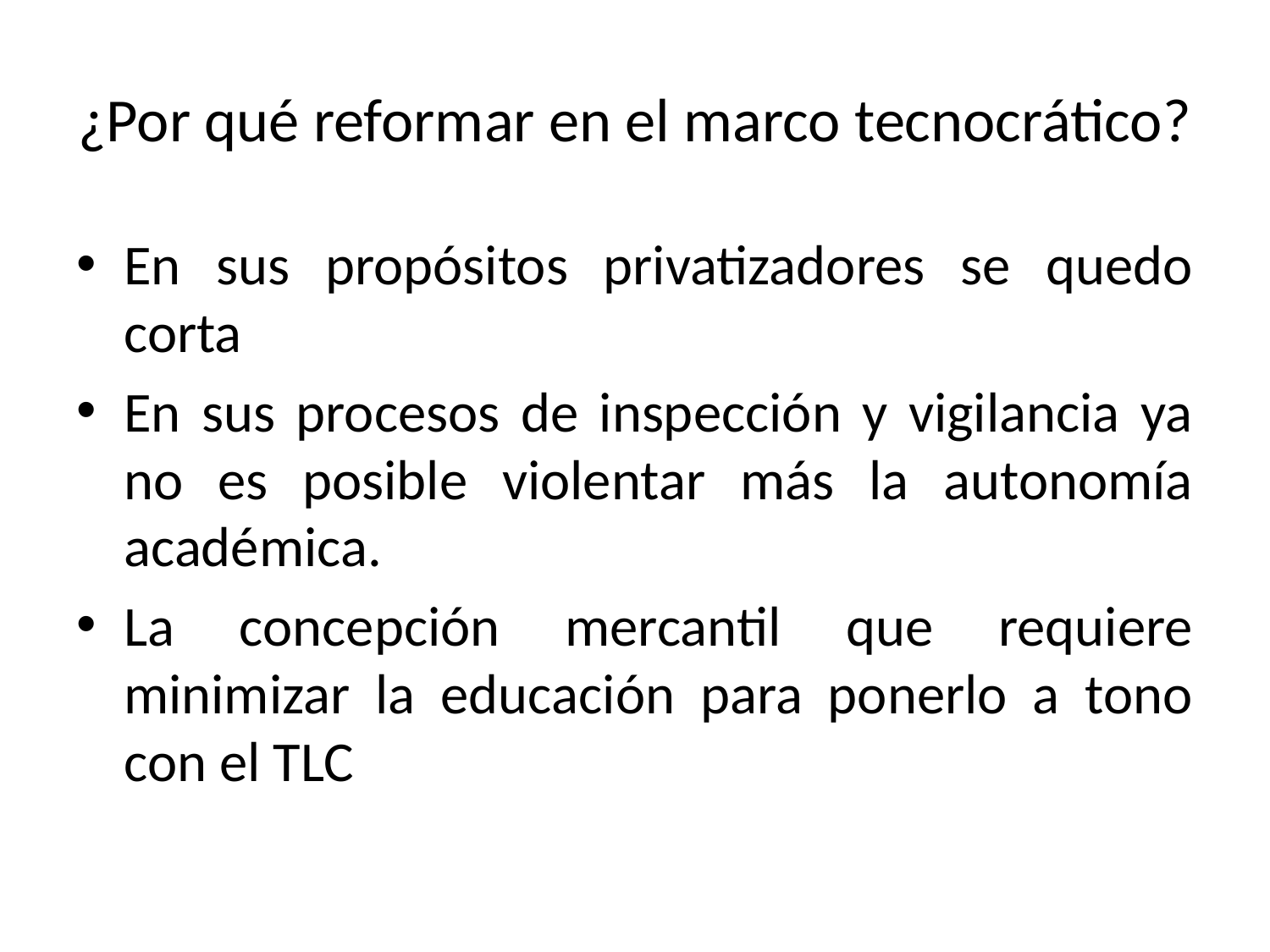

# ¿Por qué reformar en el marco tecnocrático?
En sus propósitos privatizadores se quedo corta
En sus procesos de inspección y vigilancia ya no es posible violentar más la autonomía académica.
La concepción mercantil que requiere minimizar la educación para ponerlo a tono con el TLC